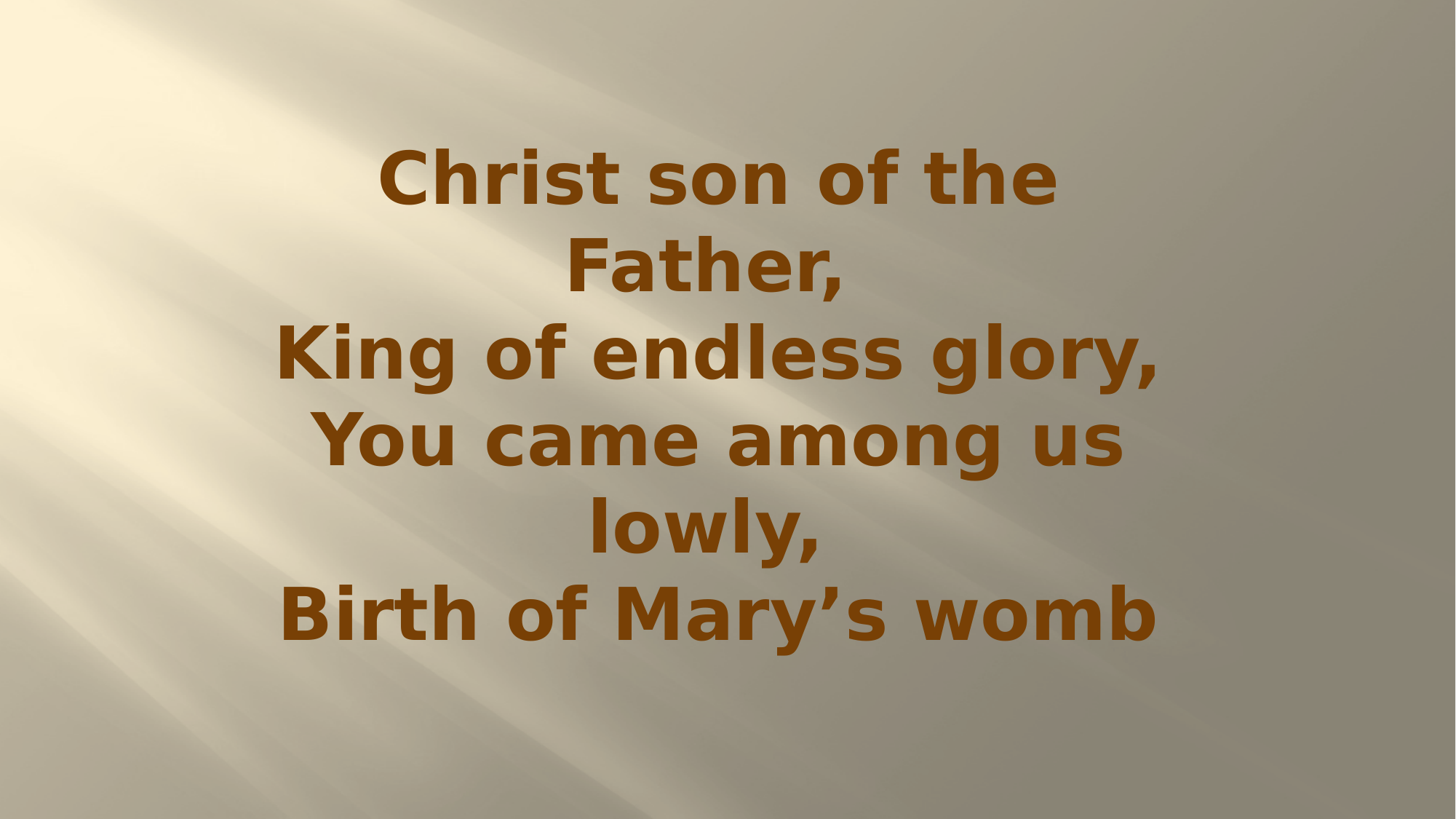

# Christ son of the Father, King of endless glory, You came among us lowly, Birth of Mary’s womb